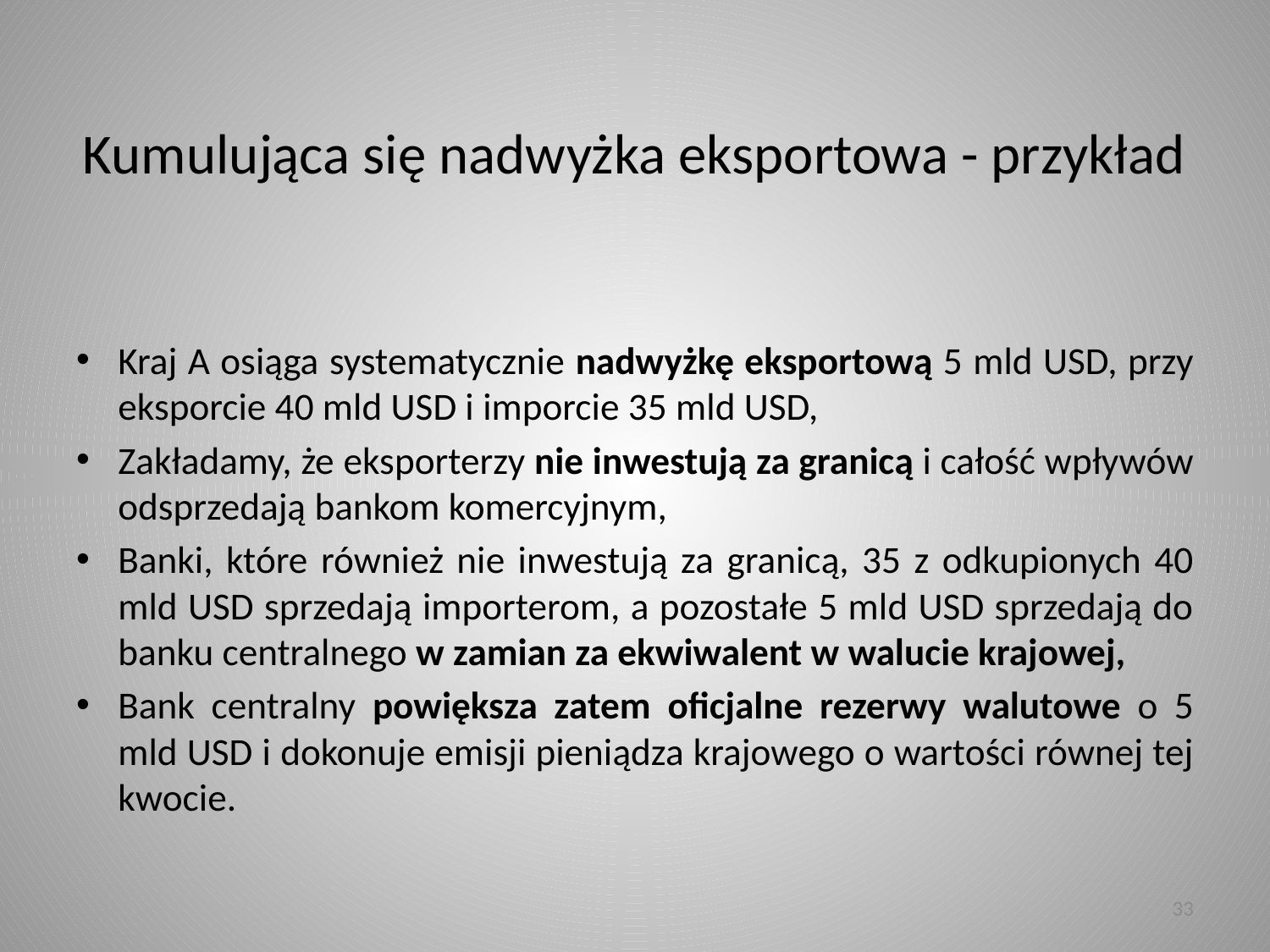

# Kumulująca się nadwyżka eksportowa - przykład

Kraj A osiąga systematycznie nadwyżkę eksportową 5 mld USD, przy eksporcie 40 mld USD i imporcie 35 mld USD,
Zakładamy, że eksporterzy nie inwestują za granicą i całość wpływów odsprzedają bankom komercyjnym,
Banki, które również nie inwestują za granicą, 35 z odkupionych 40 mld USD sprzedają importerom, a pozostałe 5 mld USD sprzedają do banku centralnego w zamian za ekwiwalent w walucie krajowej,
Bank centralny powiększa zatem oficjalne rezerwy walutowe o 5 mld USD i dokonuje emisji pieniądza krajowego o wartości równej tej kwocie.

33